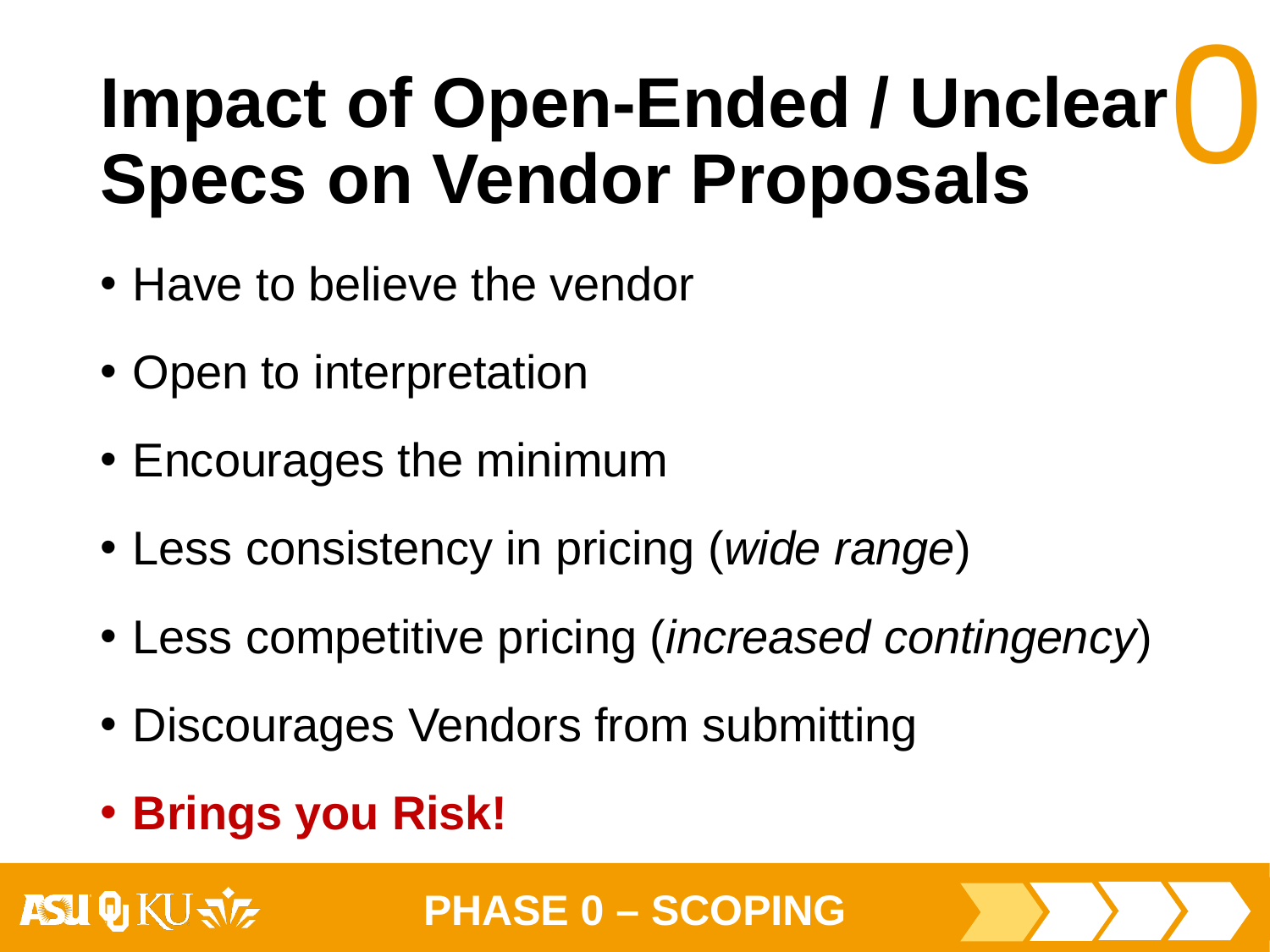

# Impact of Open-Ended / Unclear Specs on Vendor Proposals
Have to believe the vendor
Open to interpretation
Encourages the minimum
Less consistency in pricing (wide range)
Less competitive pricing (increased contingency)
Discourages Vendors from submitting
Brings you Risk!